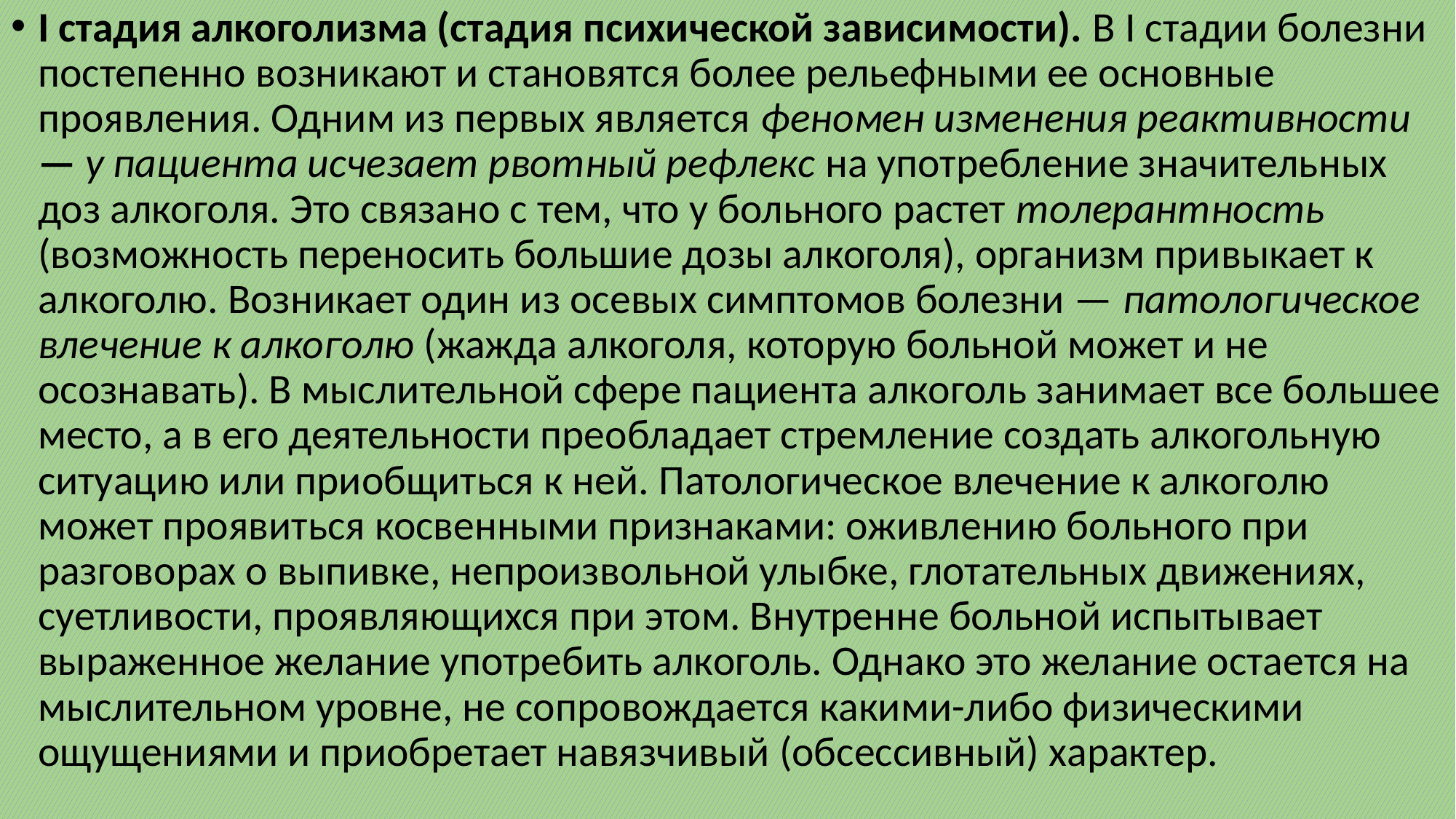

I стадия алкоголизма (стадия психической зависимости). В I стадии болезни постепенно возникают и становятся более рельефными ее основные проявления. Одним из первых является феномен изменения реактивности — у пациента исчезает рвотный рефлекс на употребление значительных доз алкоголя. Это связано с тем, что у больного растет толерантность (возможность переносить большие дозы алкоголя), организм привыкает к алкоголю. Возникает один из осевых симптомов болезни — патологическое влечение к алкоголю (жажда алкоголя, которую больной может и не осознавать). В мыслительной сфере пациента алкоголь занимает все большее место, а в его деятельности преобладает стремление создать алкогольную ситуацию или приобщиться к ней. Патологическое влечение к алкоголю может проявиться косвенными признаками: оживлению больного при разговорах о выпивке, непроизвольной улыбке, глотательных движениях, суетливости, проявляющихся при этом. Внутренне больной испытывает выраженное желание употребить алкоголь. Однако это желание остается на мыслительном уровне, не сопровождается какими-либо физическими ощущениями и приобретает навязчивый (обсессивный) характер.
#